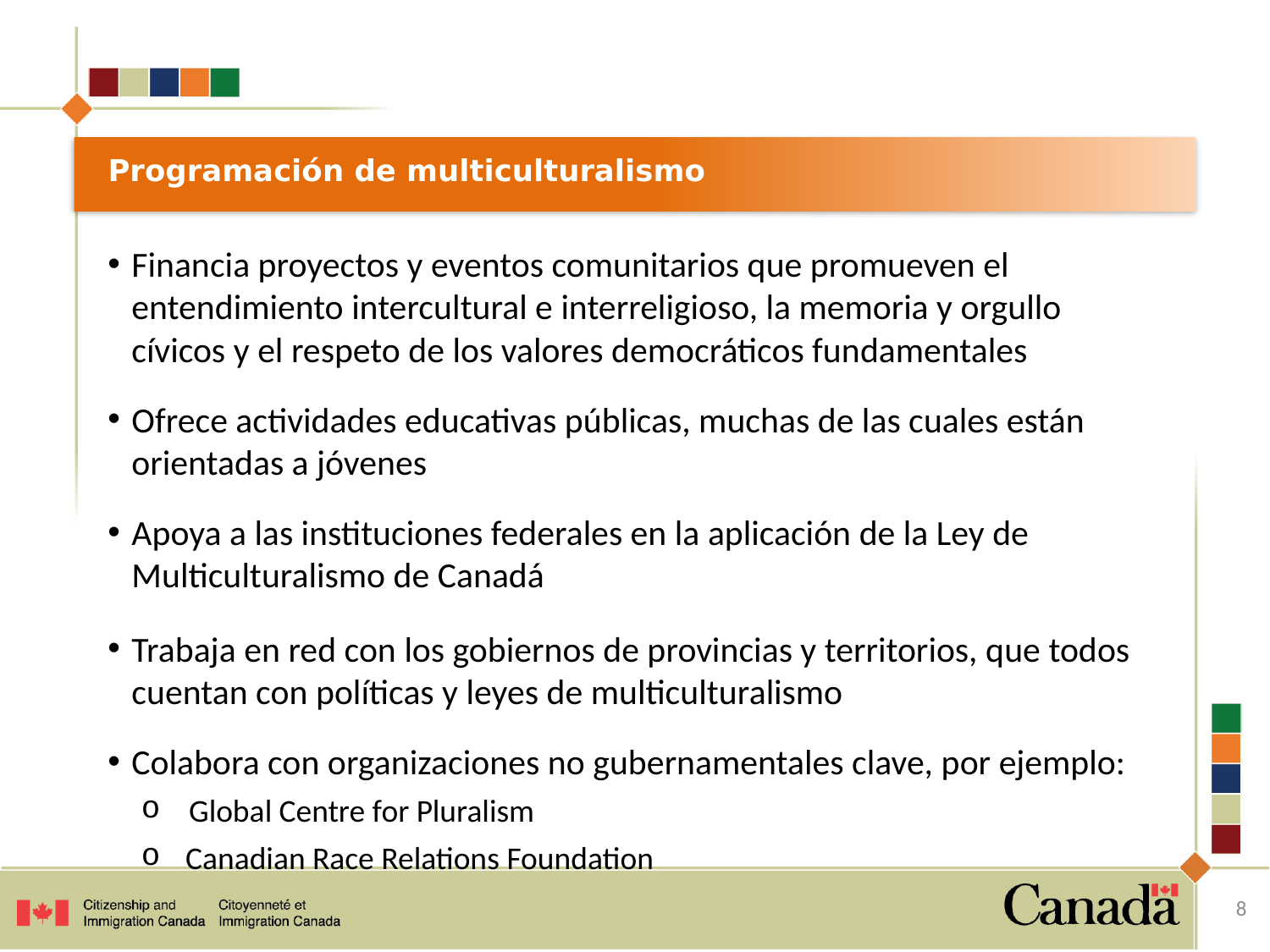

# Programación de multiculturalismo
Financia proyectos y eventos comunitarios que promueven el entendimiento intercultural e interreligioso, la memoria y orgullo cívicos y el respeto de los valores democráticos fundamentales

Ofrece actividades educativas públicas, muchas de las cuales están orientadas a jóvenes

Apoya a las instituciones federales en la aplicación de la Ley de Multiculturalismo de Canadá

Trabaja en red con los gobiernos de provincias y territorios, que todos cuentan con políticas y leyes de multiculturalismo

Colabora con organizaciones no gubernamentales clave, por ejemplo:
  Global Centre for Pluralism
  Canadian Race Relations Foundation
8